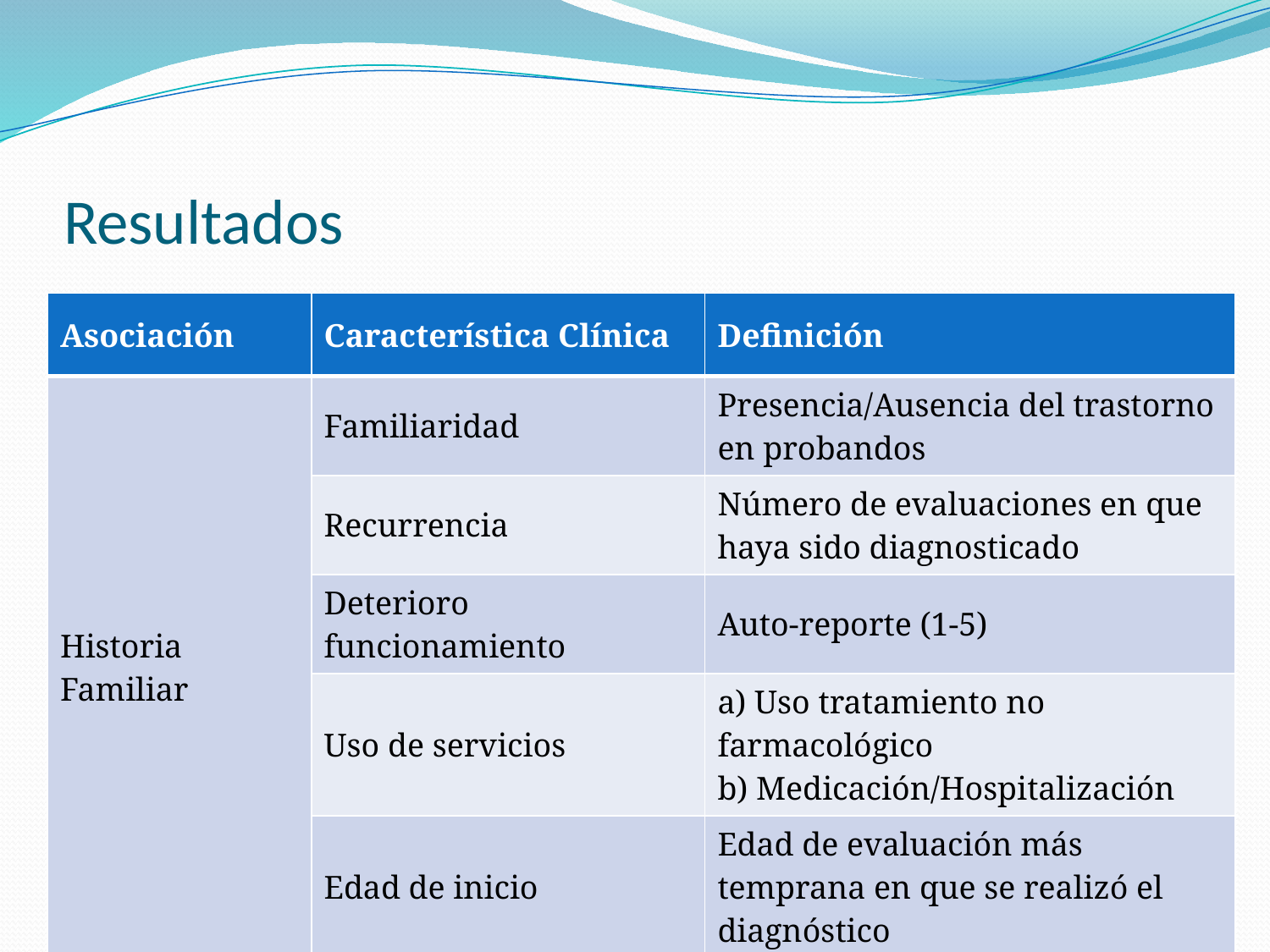

# Resultados
| Asociación | Característica Clínica | Definición |
| --- | --- | --- |
| Historia Familiar | Familiaridad | Presencia/Ausencia del trastorno en probandos |
|  | Recurrencia | Número de evaluaciones en que haya sido diagnosticado |
|  | Deterioro funcionamiento | Auto-reporte (1-5) |
|  | Uso de servicios | a) Uso tratamiento no farmacológico b) Medicación/Hospitalización |
|  | Edad de inicio | Edad de evaluación más temprana en que se realizó el diagnóstico |